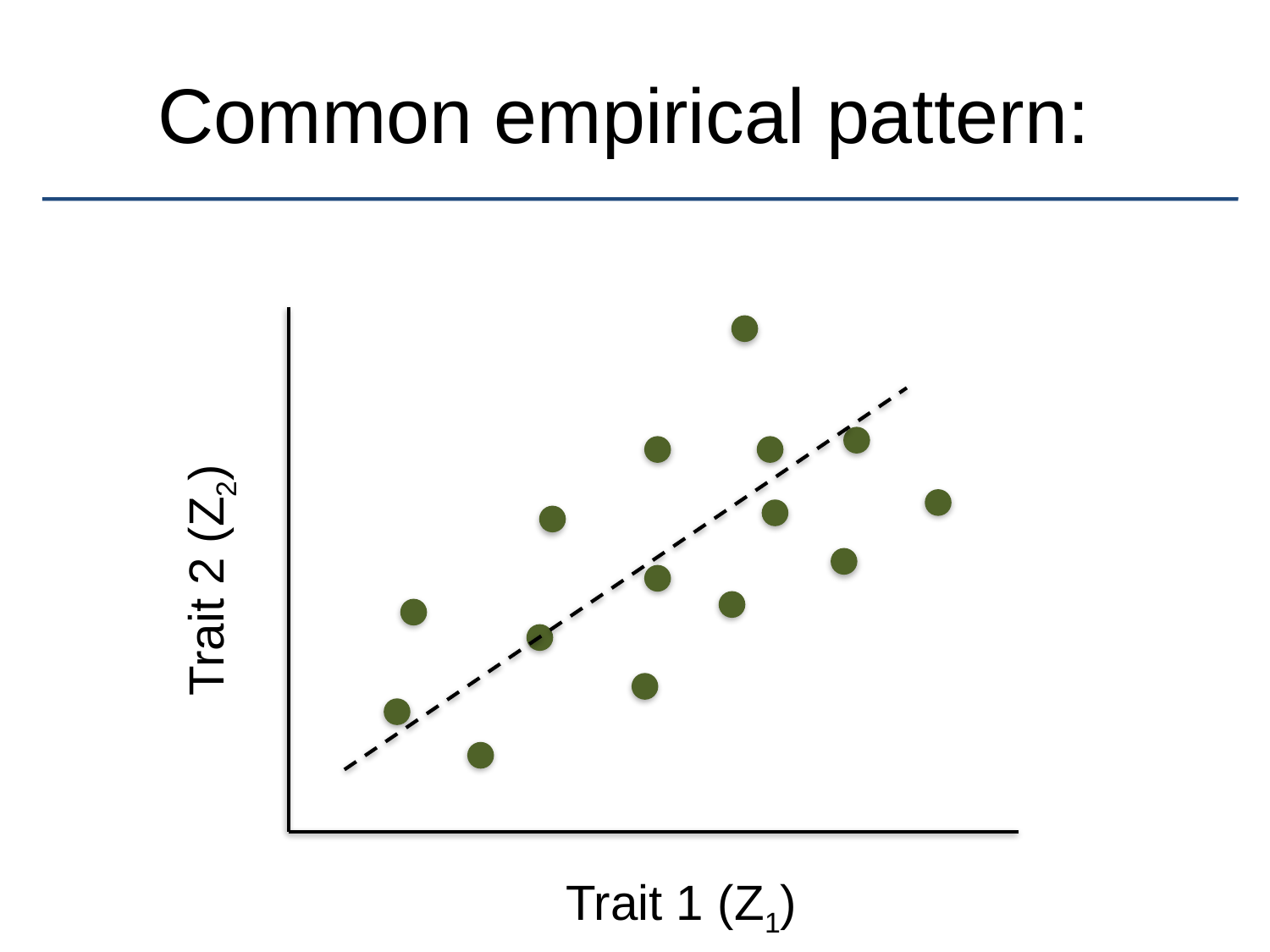

Common empirical pattern:

Trait 2 (Z2)

Trait 1 (Z1)